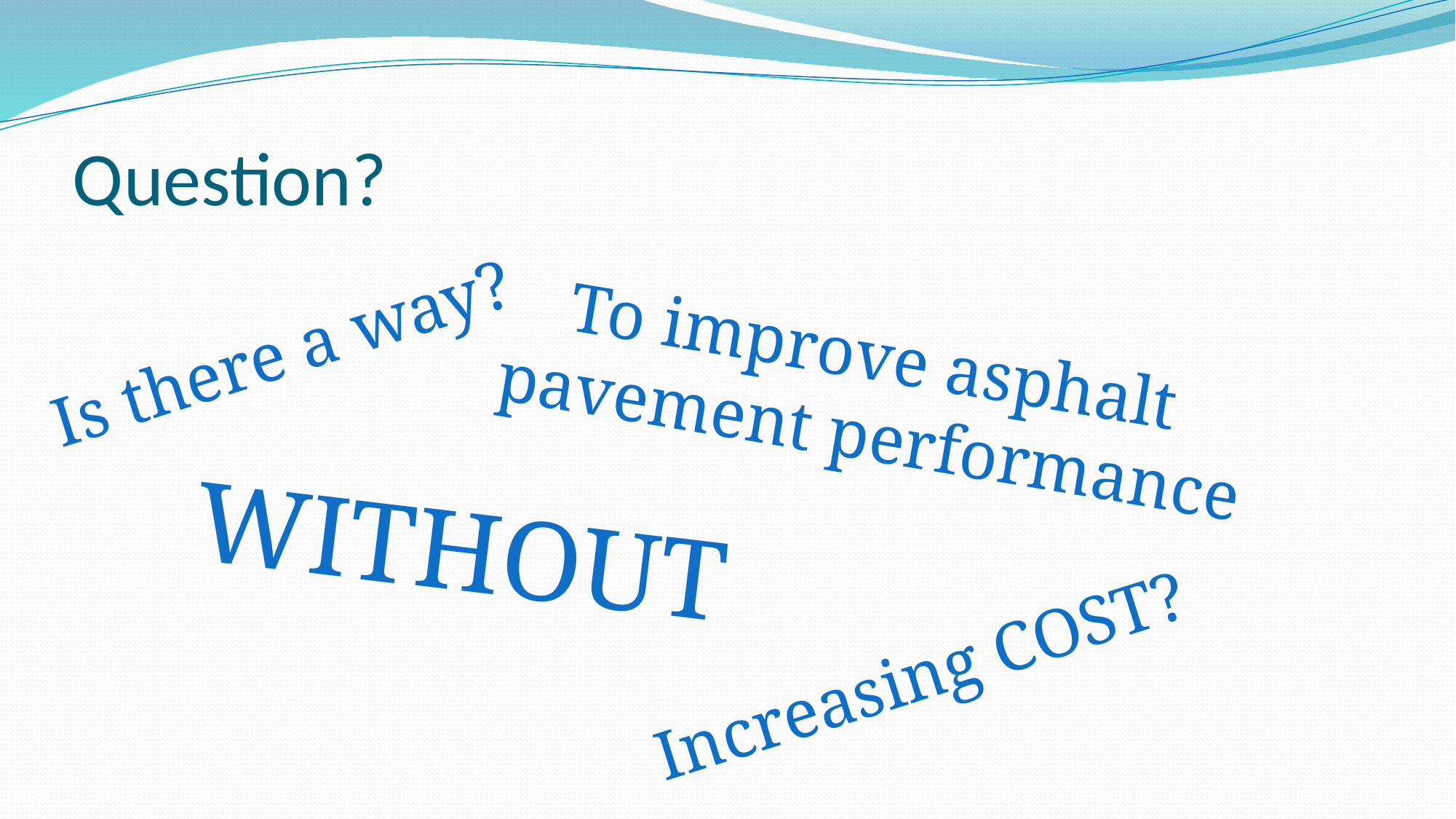

# Question?
Is there a way?
To improve asphalt
pavement performance
WITHOUT
Increasing COST?